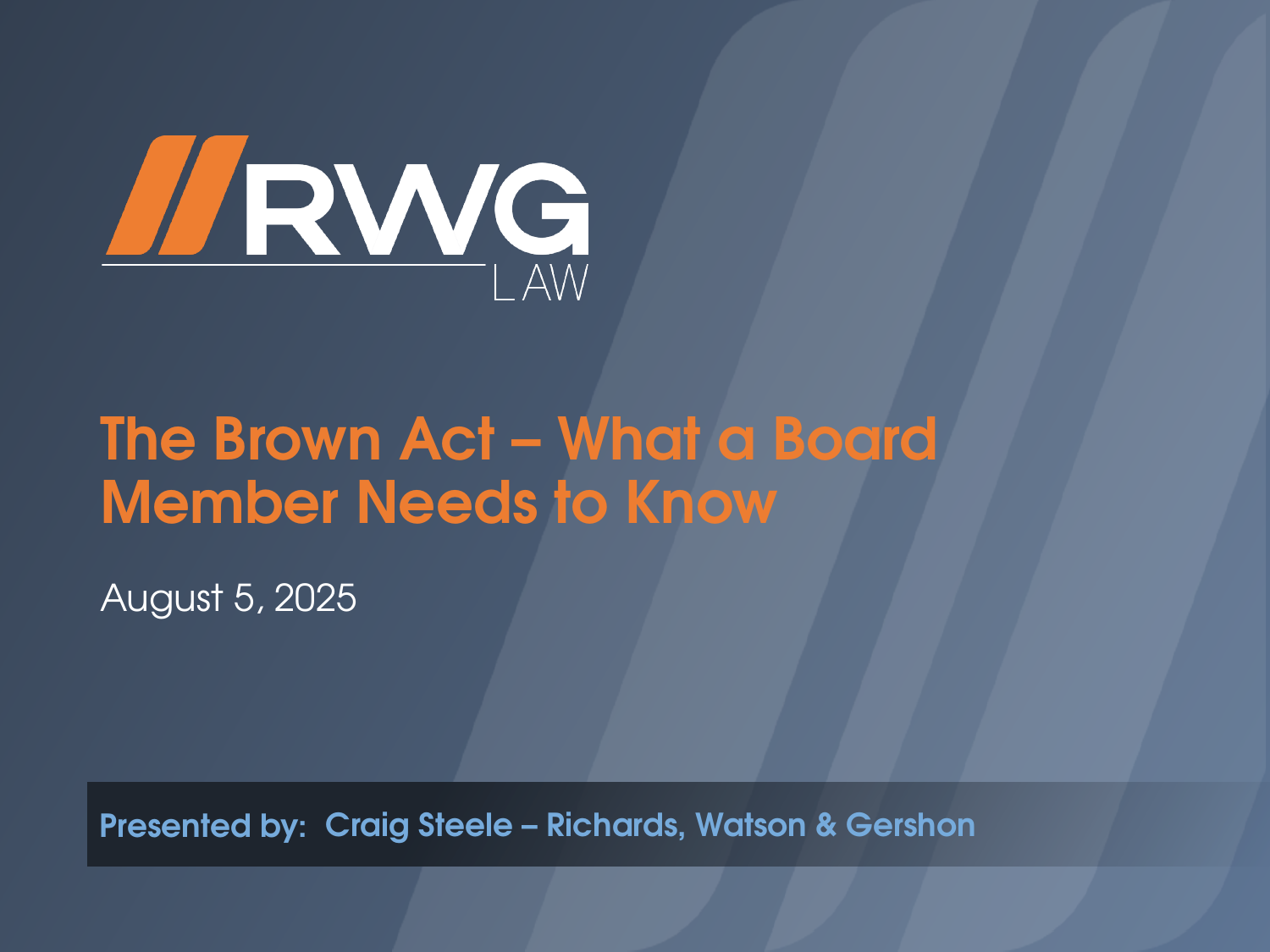

# The Brown Act – What a Board Member Needs to Know
August 5, 2025
Craig Steele – Richards, Watson & Gershon